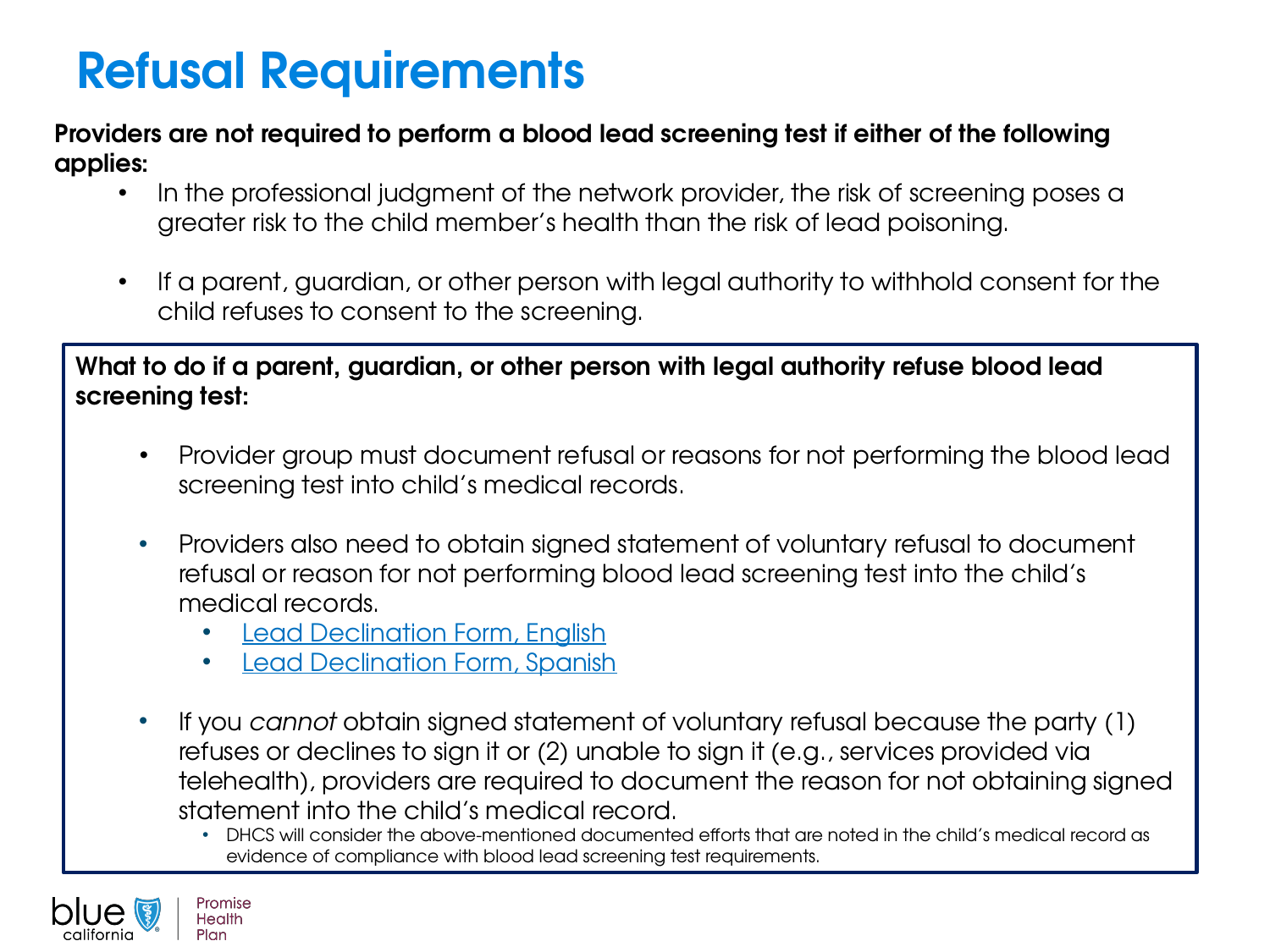

# Refusal Requirements
Providers are not required to perform a blood lead screening test if either of the following applies:
In the professional judgment of the network provider, the risk of screening poses a greater risk to the child member’s health than the risk of lead poisoning.

If a parent, guardian, or other person with legal authority to withhold consent for the child refuses to consent to the screening.
What to do if a parent, guardian, or other person with legal authority refuse blood lead screening test:

Provider group must document refusal or reasons for not performing the blood lead screening test into child’s medical records.

Providers also need to obtain signed statement of voluntary refusal to document refusal or reason for not performing blood lead screening test into the child’s medical records.
Lead Declination Form, English
Lead Declination Form, Spanish

If you cannot obtain signed statement of voluntary refusal because the party (1) refuses or declines to sign it or (2) unable to sign it (e.g., services provided via telehealth), providers are required to document the reason for not obtaining signed statement into the child’s medical record.
DHCS will consider the above-mentioned documented efforts that are noted in the child’s medical record as evidence of compliance with blood lead screening test requirements.